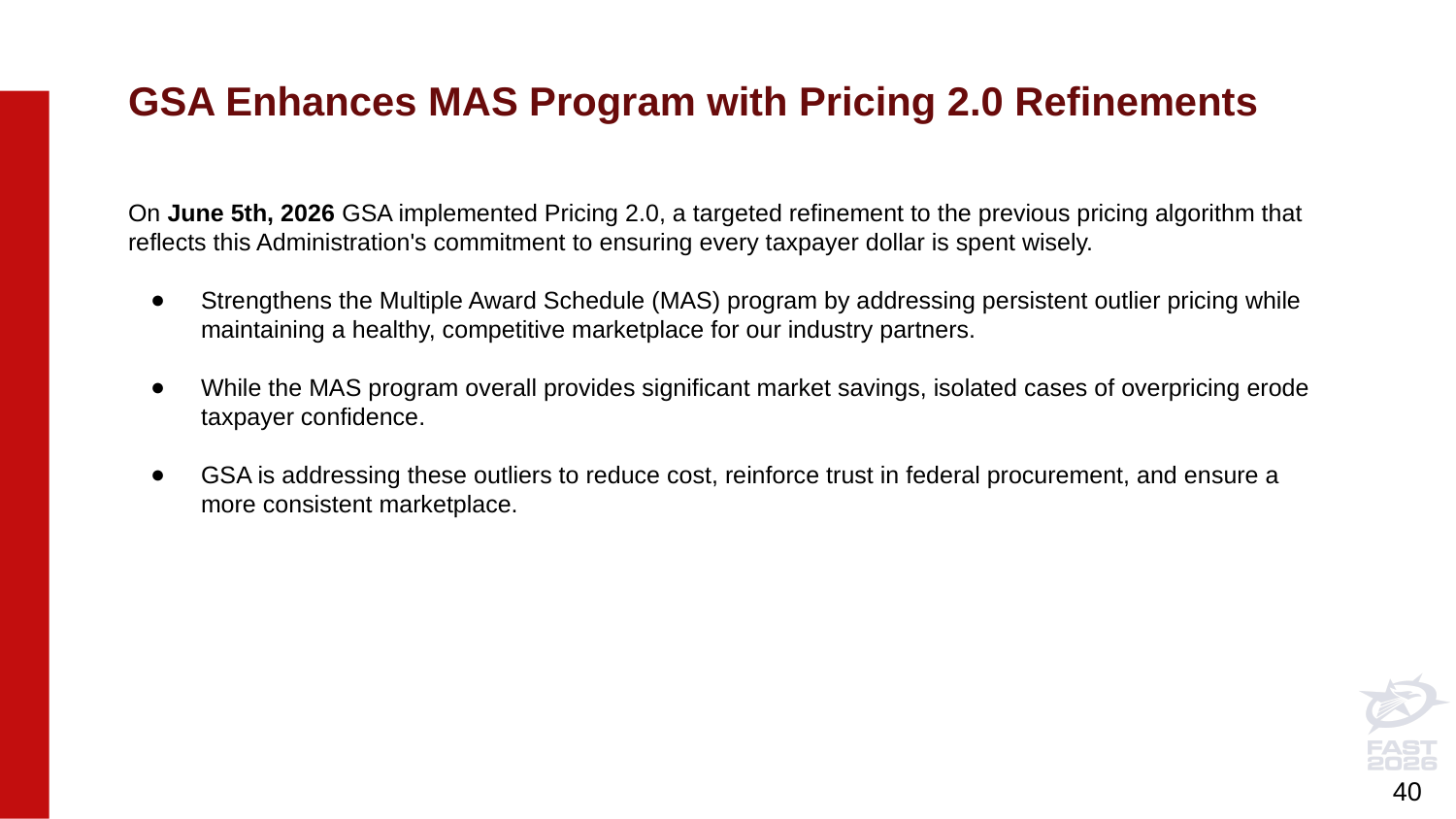

# GSA Enhances MAS Program with Pricing 2.0 Refinements
On June 5th, 2026 GSA implemented Pricing 2.0, a targeted refinement to the previous pricing algorithm that reflects this Administration's commitment to ensuring every taxpayer dollar is spent wisely.

Strengthens the Multiple Award Schedule (MAS) program by addressing persistent outlier pricing while maintaining a healthy, competitive marketplace for our industry partners.

While the MAS program overall provides significant market savings, isolated cases of overpricing erode taxpayer confidence.

GSA is addressing these outliers to reduce cost, reinforce trust in federal procurement, and ensure a more consistent marketplace.